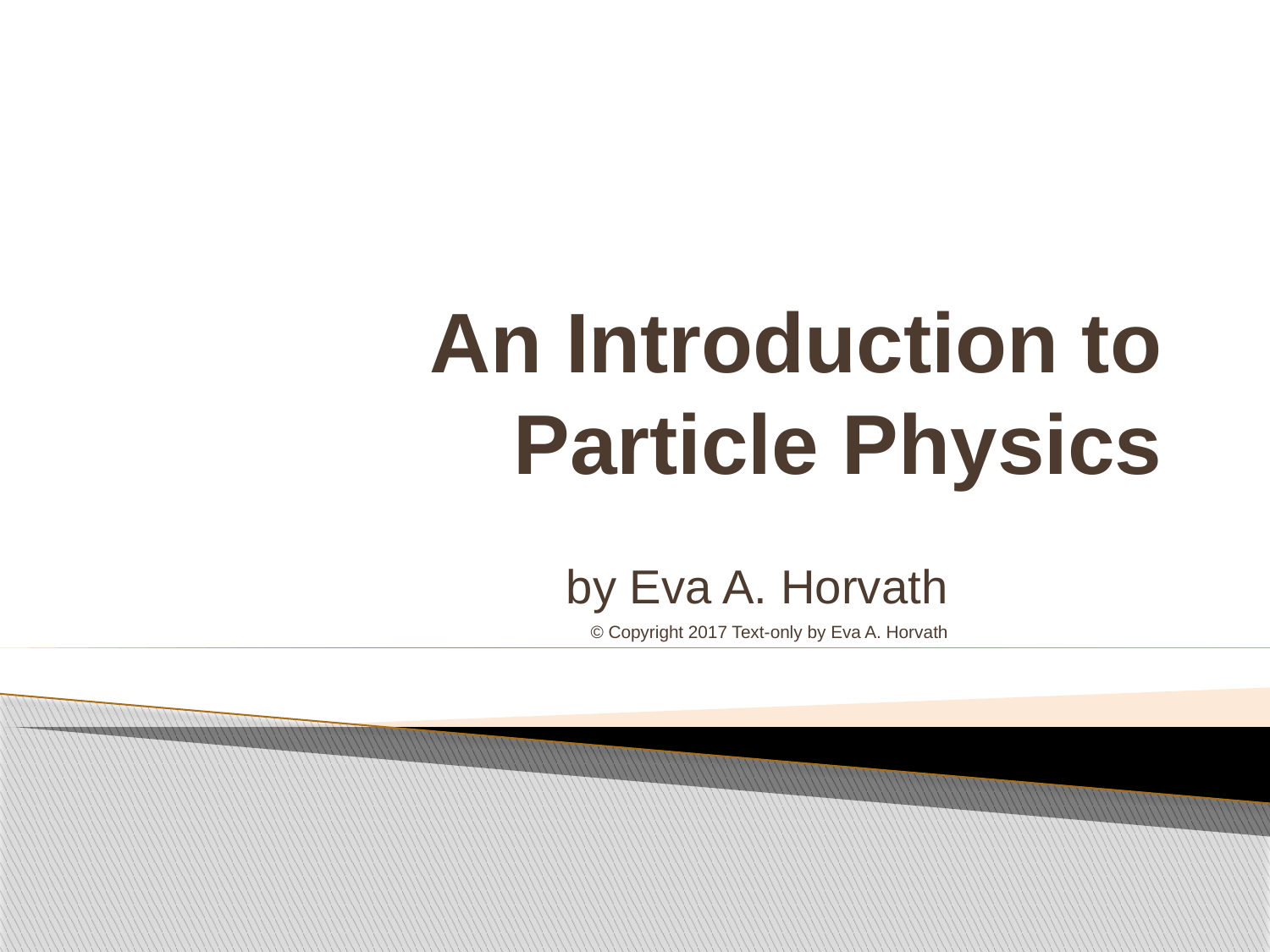

# An Introduction to Particle Physics
by Eva A. Horvath
© Copyright 2017 Text-only by Eva A. Horvath